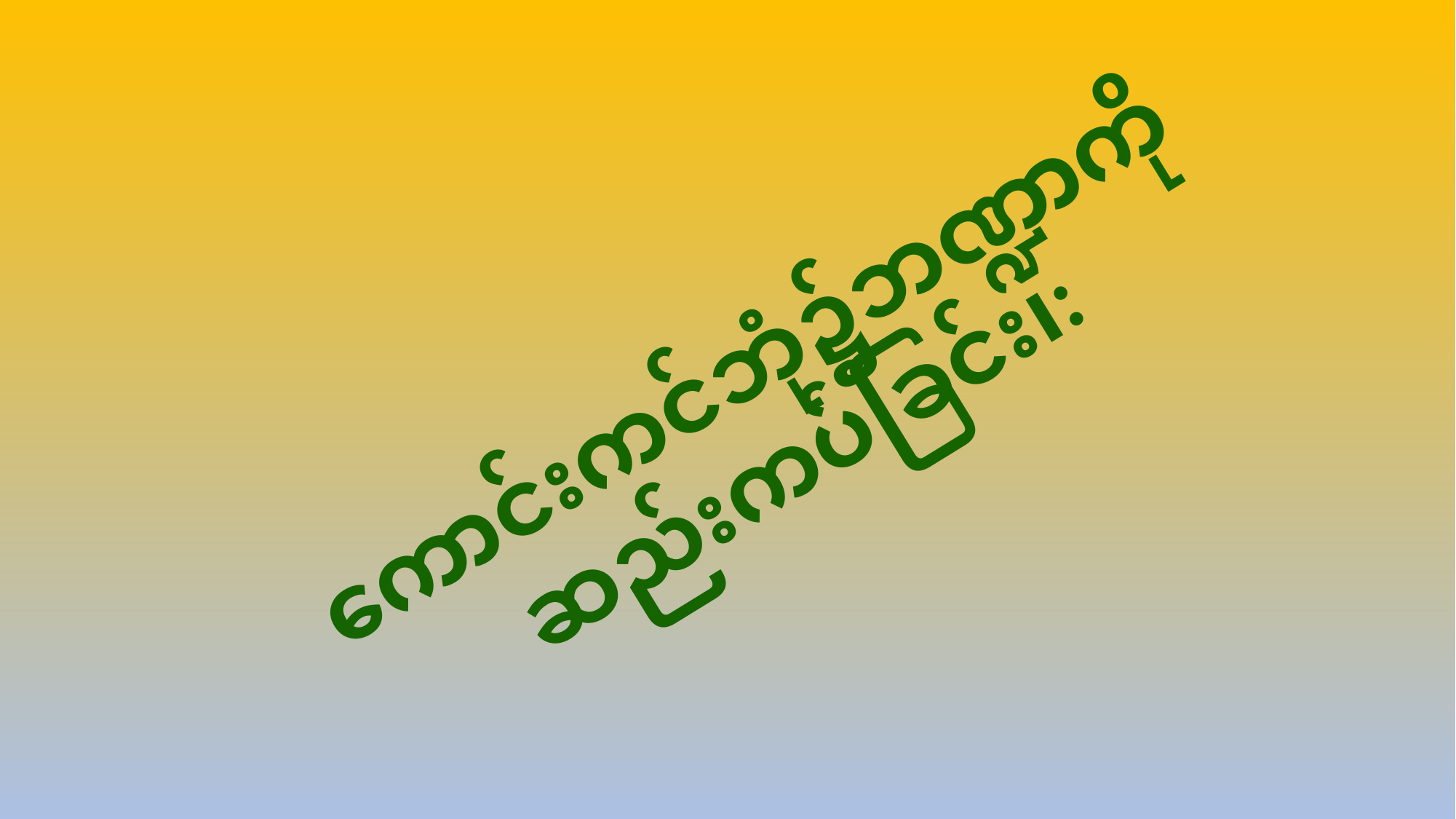

ကောင်းကင်ဘုံ၌ဘဏ္ဍာကိုဆည်းကပ်ခြင်း၊: